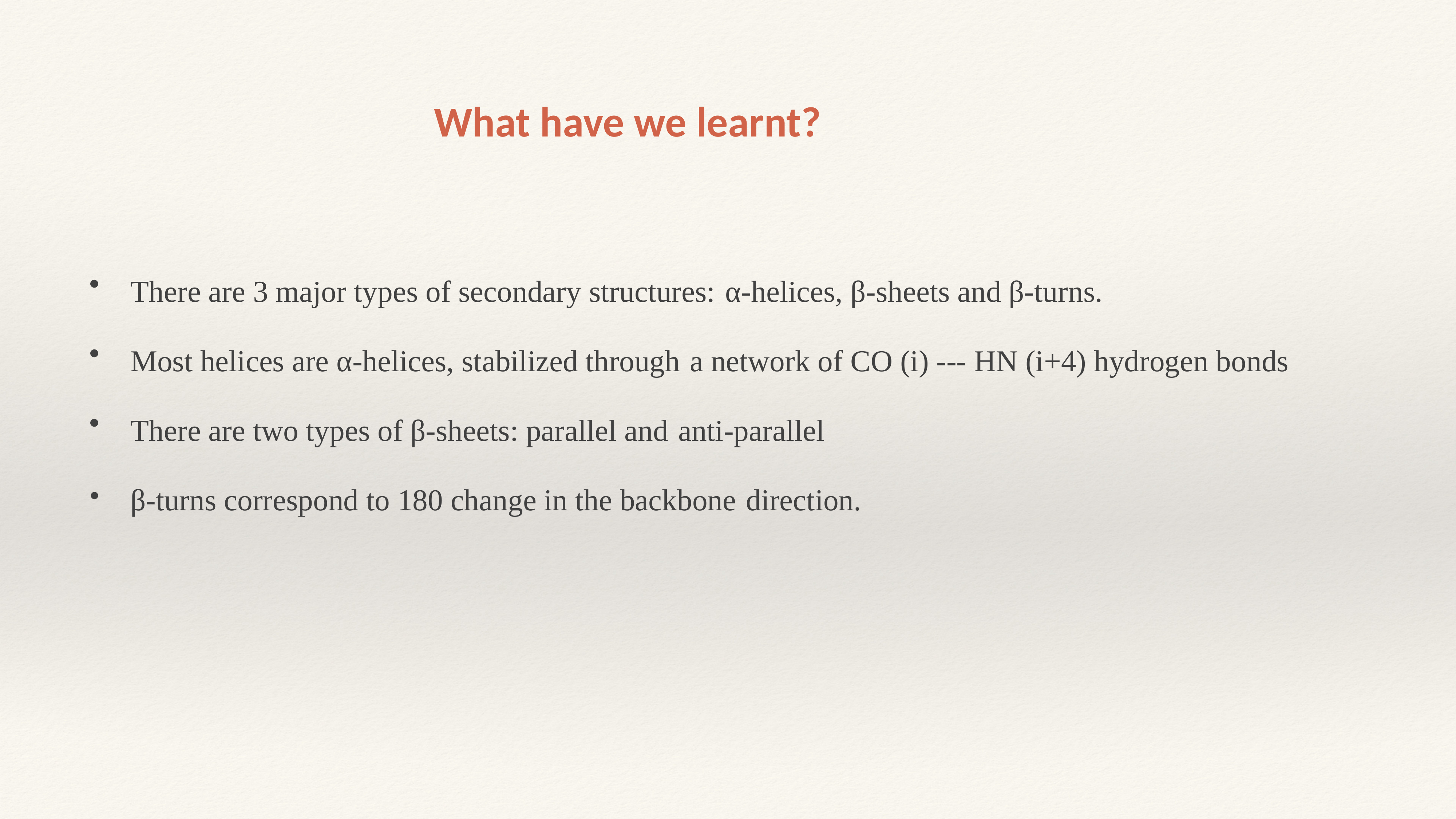

What have we learnt?
There are 3 major types of secondary structures: α-helices, β-sheets and β-turns.
Most helices are α-helices, stabilized through a network of CO (i) --- HN (i+4) hydrogen bonds
There are two types of β-sheets: parallel and anti-parallel
β-turns correspond to 180 change in the backbone direction.